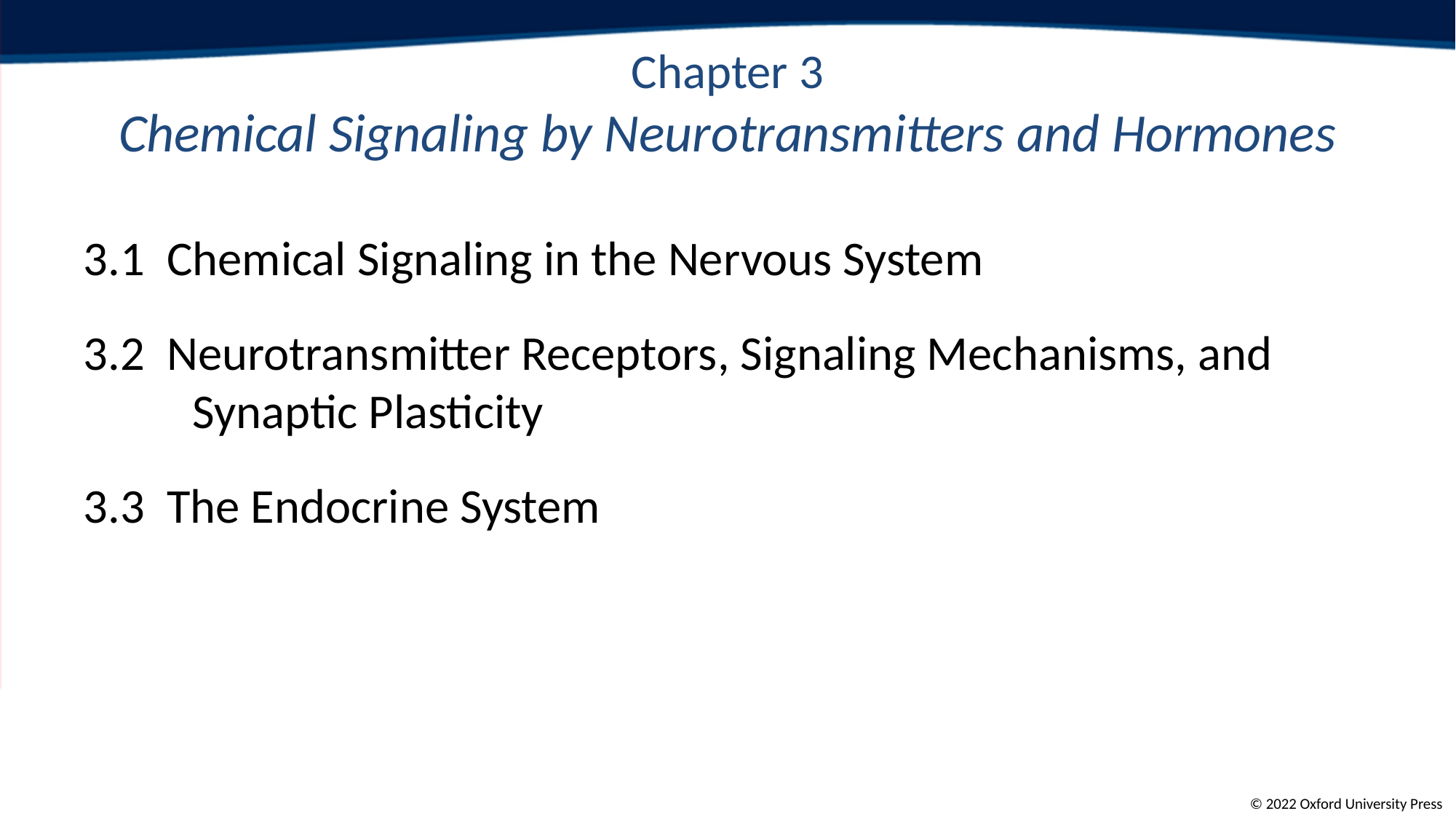

# Chapter 3 Chemical Signaling by Neurotransmitters and Hormones
3.1  Chemical Signaling in the Nervous System
3.2  Neurotransmitter Receptors, Signaling Mechanisms, and Synaptic Plasticity
3.3  The Endocrine System